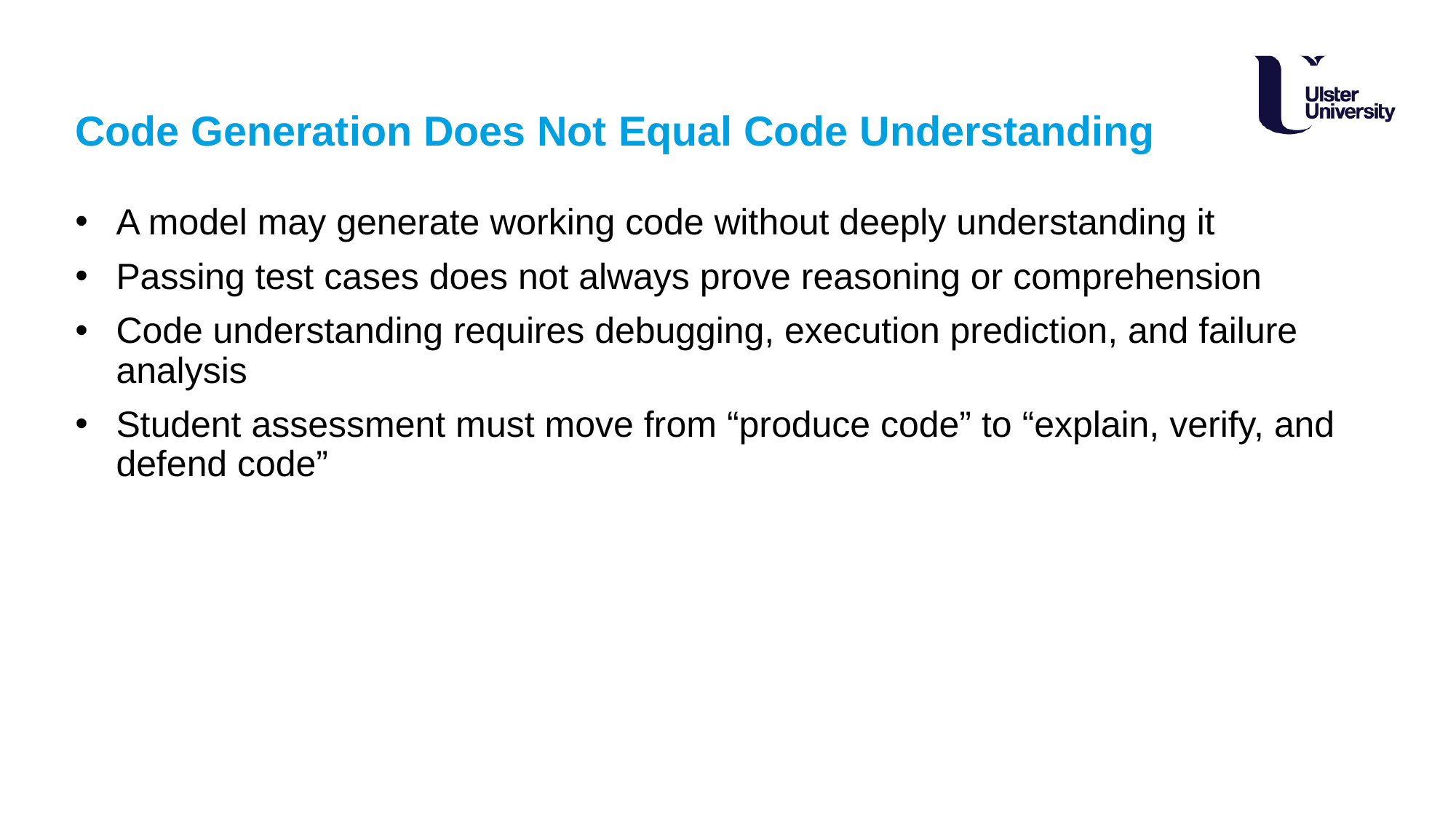

# Code Generation Does Not Equal Code Understanding
A model may generate working code without deeply understanding it
Passing test cases does not always prove reasoning or comprehension
Code understanding requires debugging, execution prediction, and failure analysis
Student assessment must move from “produce code” to “explain, verify, and defend code”